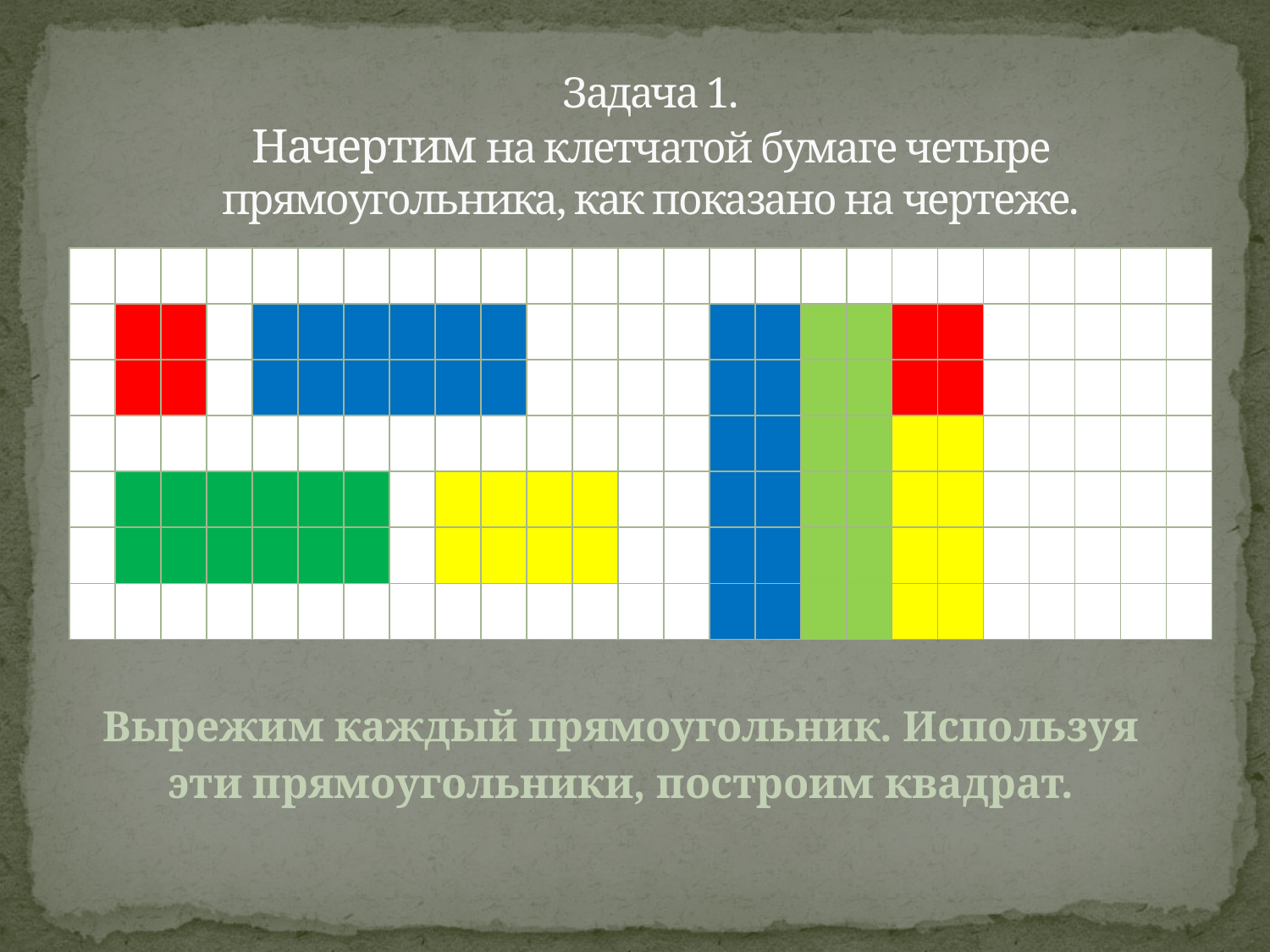

# Задача 1. Начертим на клетчатой бумаге четыре прямоугольника, как показано на чертеже.
|  |  |  |  |  |  |  |  |  |  |  |  |  |  |  |  |  |  |  |  |  |  |  |  |  |
| --- | --- | --- | --- | --- | --- | --- | --- | --- | --- | --- | --- | --- | --- | --- | --- | --- | --- | --- | --- | --- | --- | --- | --- | --- |
|  |  |  |  |  |  |  |  |  |  |  |  |  |  |  |  |  |  |  |  |  |  |  |  |  |
|  |  |  |  |  |  |  |  |  |  |  |  |  |  |  |  |  |  |  |  |  |  |  |  |  |
|  |  |  |  |  |  |  |  |  |  |  |  |  |  |  |  |  |  |  |  |  |  |  |  |  |
|  |  |  |  |  |  |  |  |  |  |  |  |  |  |  |  |  |  |  |  |  |  |  |  |  |
|  |  |  |  |  |  |  |  |  |  |  |  |  |  |  |  |  |  |  |  |  |  |  |  |  |
|  |  |  |  |  |  |  |  |  |  |  |  |  |  |  |  |  |  |  |  |  |  |  |  |  |
Вырежим каждый прямоугольник. Используя эти прямоугольники, построим квадрат.